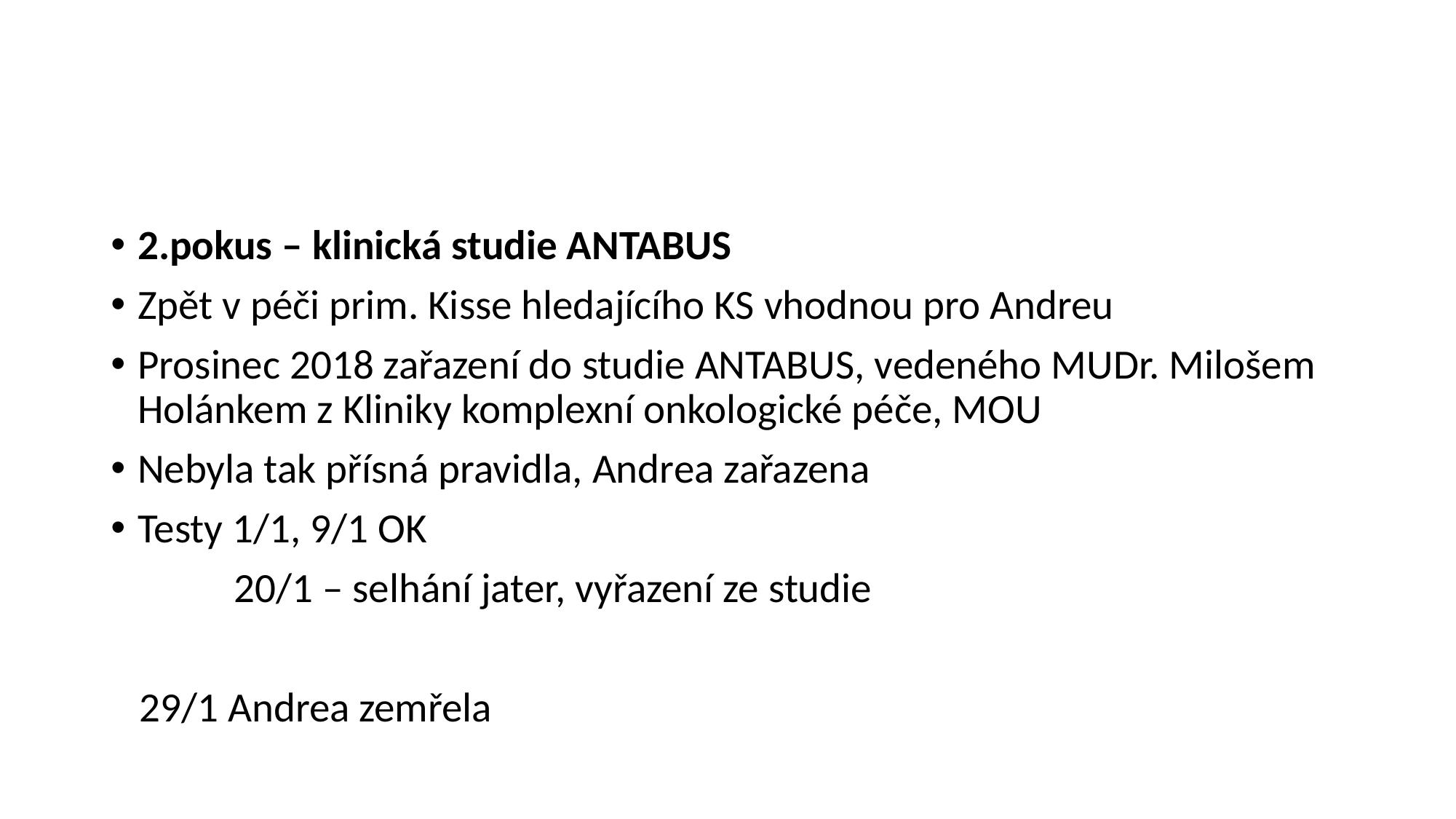

#
2.pokus – klinická studie ANTABUS
Zpět v péči prim. Kisse hledajícího KS vhodnou pro Andreu
Prosinec 2018 zařazení do studie ANTABUS, vedeného MUDr. Milošem Holánkem z Kliniky komplexní onkologické péče, MOU
Nebyla tak přísná pravidla, Andrea zařazena
Testy 1/1, 9/1 OK
             20/1 – selhání jater, vyřazení ze studie

   29/1 Andrea zemřela